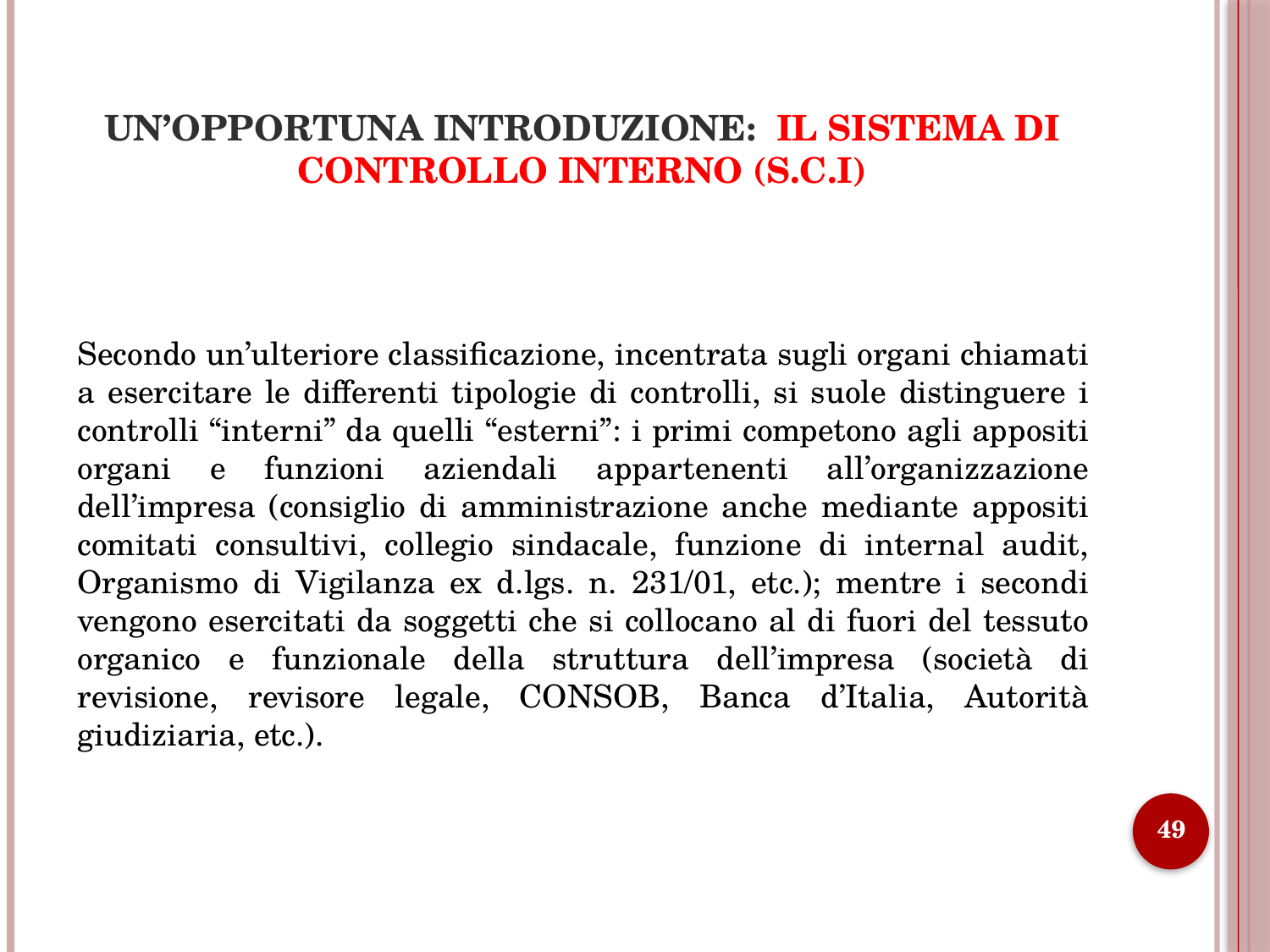

# UN’OPPORTUNA INTRODUZIONE:  IL SISTEMA DI CONTROLLO INTERNO (S.C.I)
Secondo un’ulteriore classificazione, incentrata sugli organi chiamati a esercitare le differenti tipologie di controlli, si suole distinguere i controlli “interni” da quelli “esterni”: i primi competono agli appositi organi e funzioni aziendali appartenenti all’organizzazione dell’impresa (consiglio di amministrazione anche mediante appositi comitati consultivi, collegio sindacale, funzione di internal audit, Organismo di Vigilanza ex d.lgs. n. 231/01, etc.); mentre i secondi vengono esercitati da soggetti che si collocano al di fuori del tessuto organico e funzionale della struttura dell’impresa (società di revisione, revisore legale, CONSOB, Banca d’Italia, Autorità giudiziaria, etc.).
49